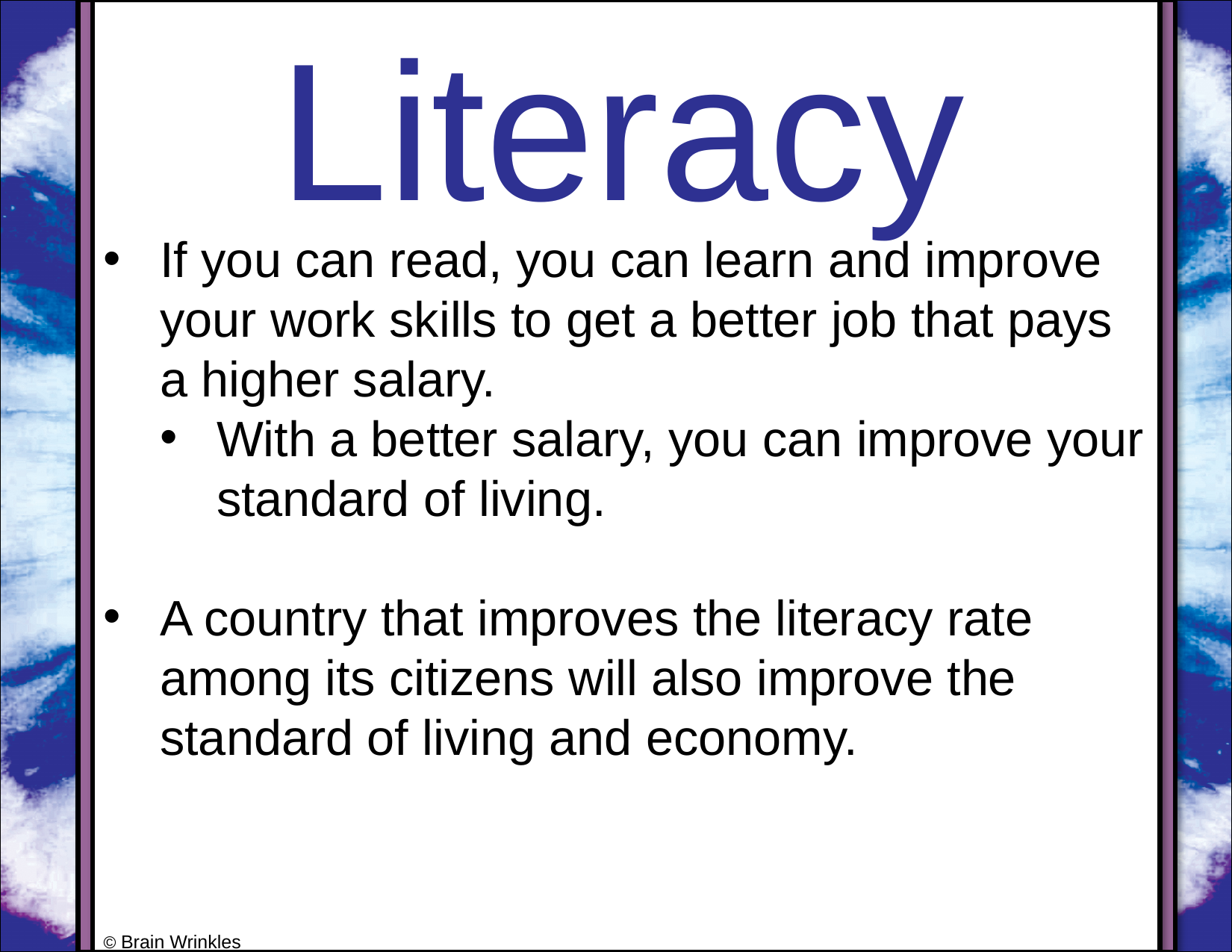

Literacy
#
If you can read, you can learn and improve your work skills to get a better job that pays a higher salary.
With a better salary, you can improve your standard of living.

A country that improves the literacy rate among its citizens will also improve the standard of living and economy.

© Brain Wrinkles